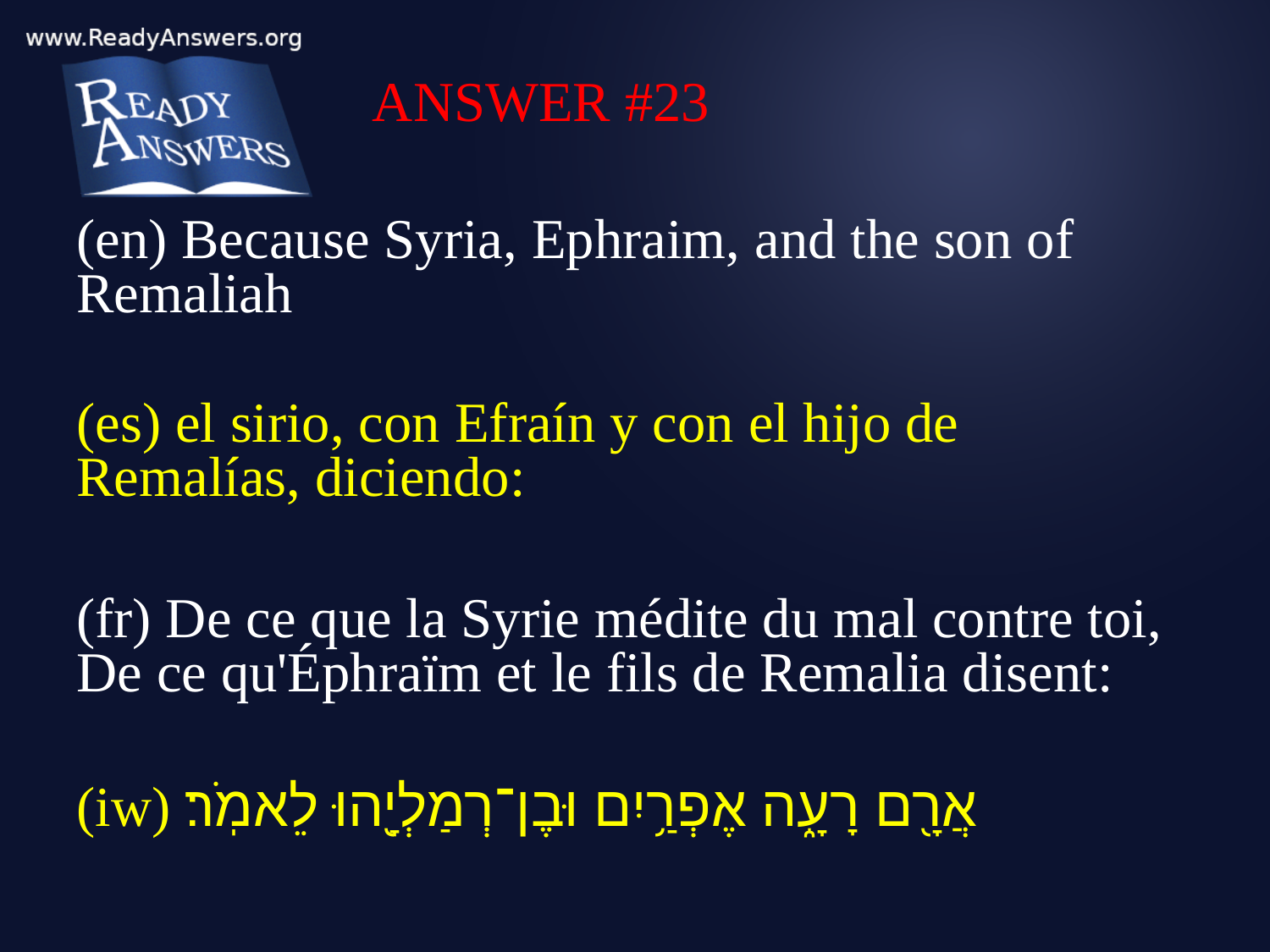

ANSWER #23
(en) Because Syria, Ephraim, and the son of Remaliah
(es) el sirio, con Efraín y con el hijo de Remalías, diciendo:
(fr) De ce que la Syrie médite du mal contre toi, De ce qu'Éphraïm et le fils de Remalia disent:
(iw) אֲרָ֖ם רָעָ֑ה אֶפְרַ֥יִם וּבֶן־רְמַלְיָ֖הוּ לֵאמֹֽר׃